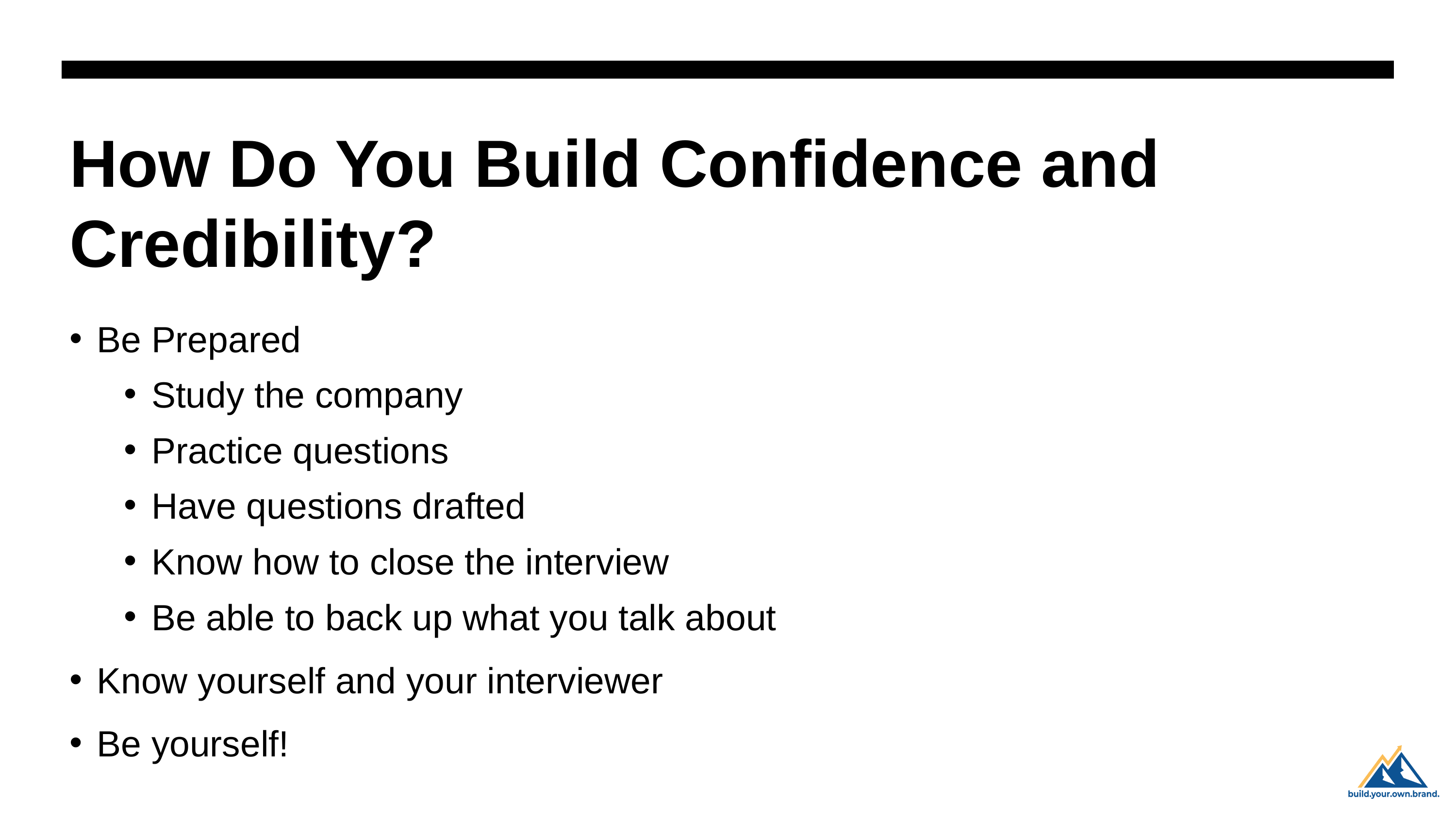

# How Do You Build Confidence and Credibility?
Be Prepared
Study the company
Practice questions
Have questions drafted
Know how to close the interview
Be able to back up what you talk about
Know yourself and your interviewer
Be yourself!